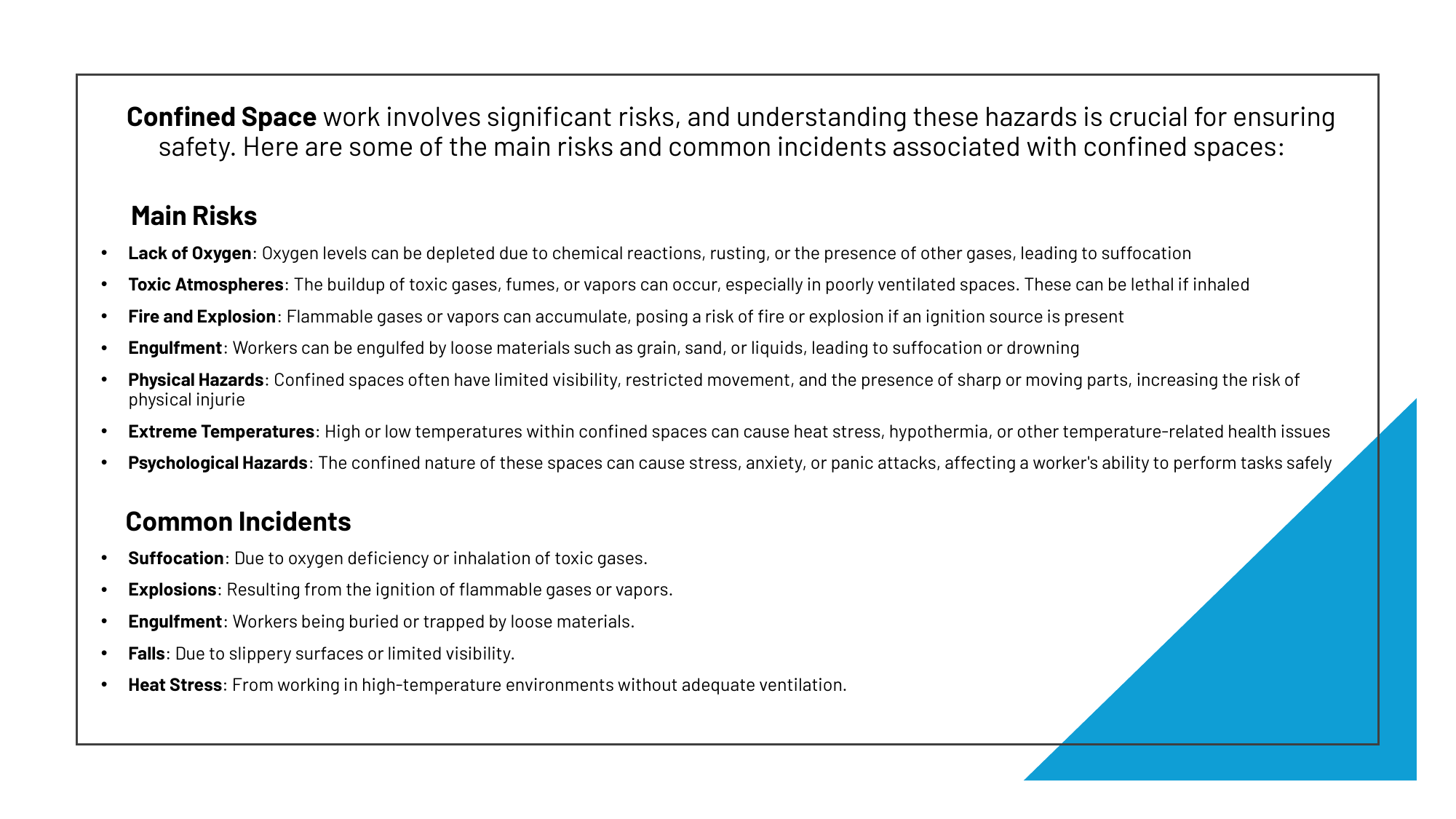

Confined Space work involves significant risks, and understanding these hazards is crucial for ensuring                   safety. Here are some of the main risks and common incidents associated with confined spaces:

        Main Risks
Lack of Oxygen: Oxygen levels can be depleted due to chemical reactions, rusting, or the presence of other gases, leading to suffocation
Toxic Atmospheres: The buildup of toxic gases, fumes, or vapors can occur, especially in poorly ventilated spaces. These can be lethal if inhaled
Fire and Explosion: Flammable gases or vapors can accumulate, posing a risk of fire or explosion if an ignition source is present
Engulfment: Workers can be engulfed by loose materials such as grain, sand, or liquids, leading to suffocation or drowning
Physical Hazards: Confined spaces often have limited visibility, restricted movement, and the presence of sharp or moving parts, increasing the risk of physical injurie
Extreme Temperatures: High or low temperatures within confined spaces can cause heat stress, hypothermia, or other temperature-related health issues
Psychological Hazards: The confined nature of these spaces can cause stress, anxiety, or panic attacks, affecting a worker's ability to perform tasks safely

                     Common Incidents
Suffocation: Due to oxygen deficiency or inhalation of toxic gases.
Explosions: Resulting from the ignition of flammable gases or vapors.
Engulfment: Workers being buried or trapped by loose materials.
Falls: Due to slippery surfaces or limited visibility.
Heat Stress: From working in high-temperature environments without adequate ventilation.